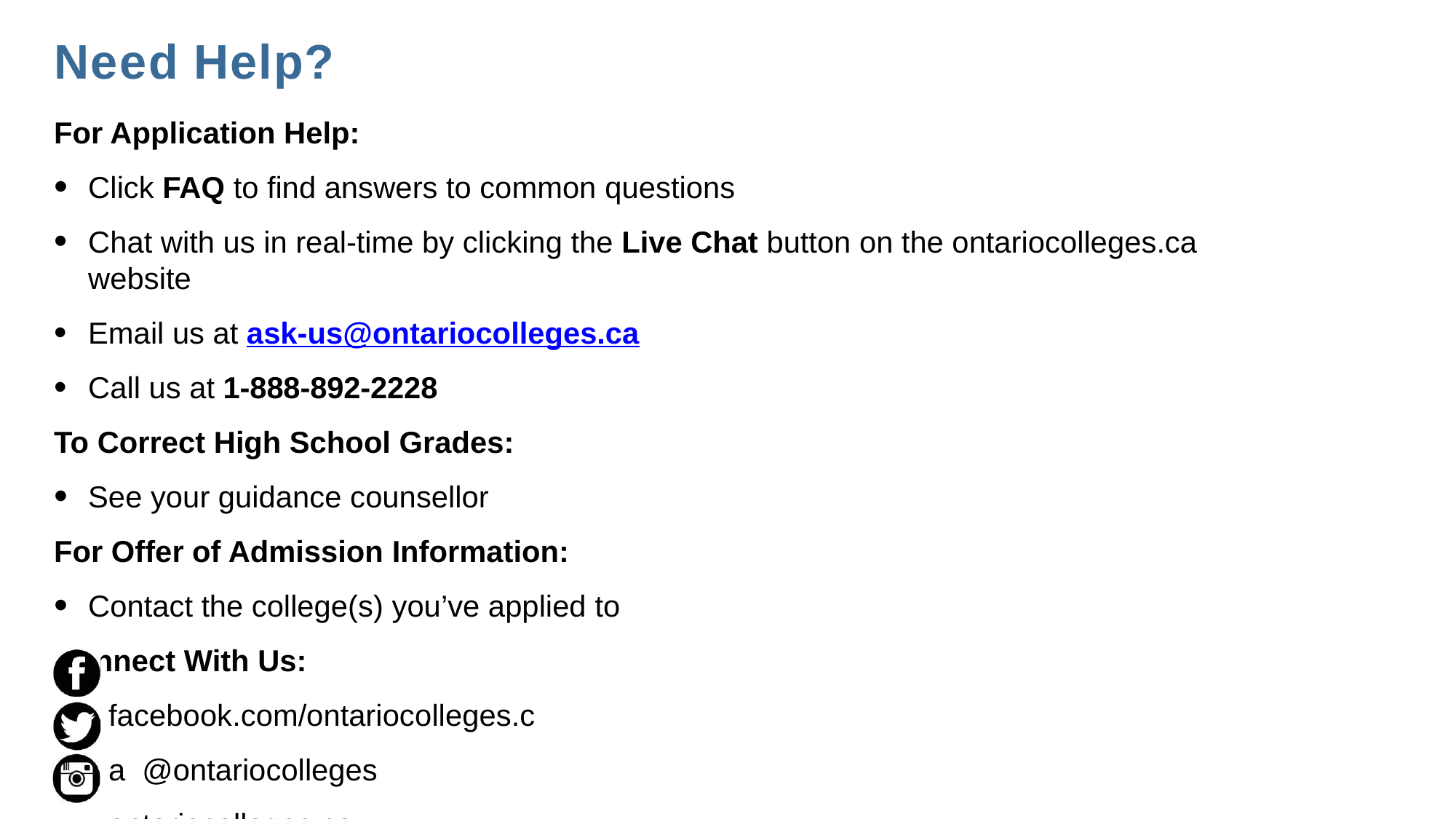

# Need Help?
For Application Help:
Click FAQ to find answers to common questions
Chat with us in real-time by clicking the Live Chat button on the ontariocolleges.ca website
Email us at ask-us@ontariocolleges.ca
Call us at 1-888-892-2228
To Correct High School Grades:
See your guidance counsellor
For Offer of Admission Information:
Contact the college(s) you’ve applied to
Connect With Us:  facebook.com/ontariocolleges.ca  @ontariocolleges  ontariocolleges.ca

•
•

•